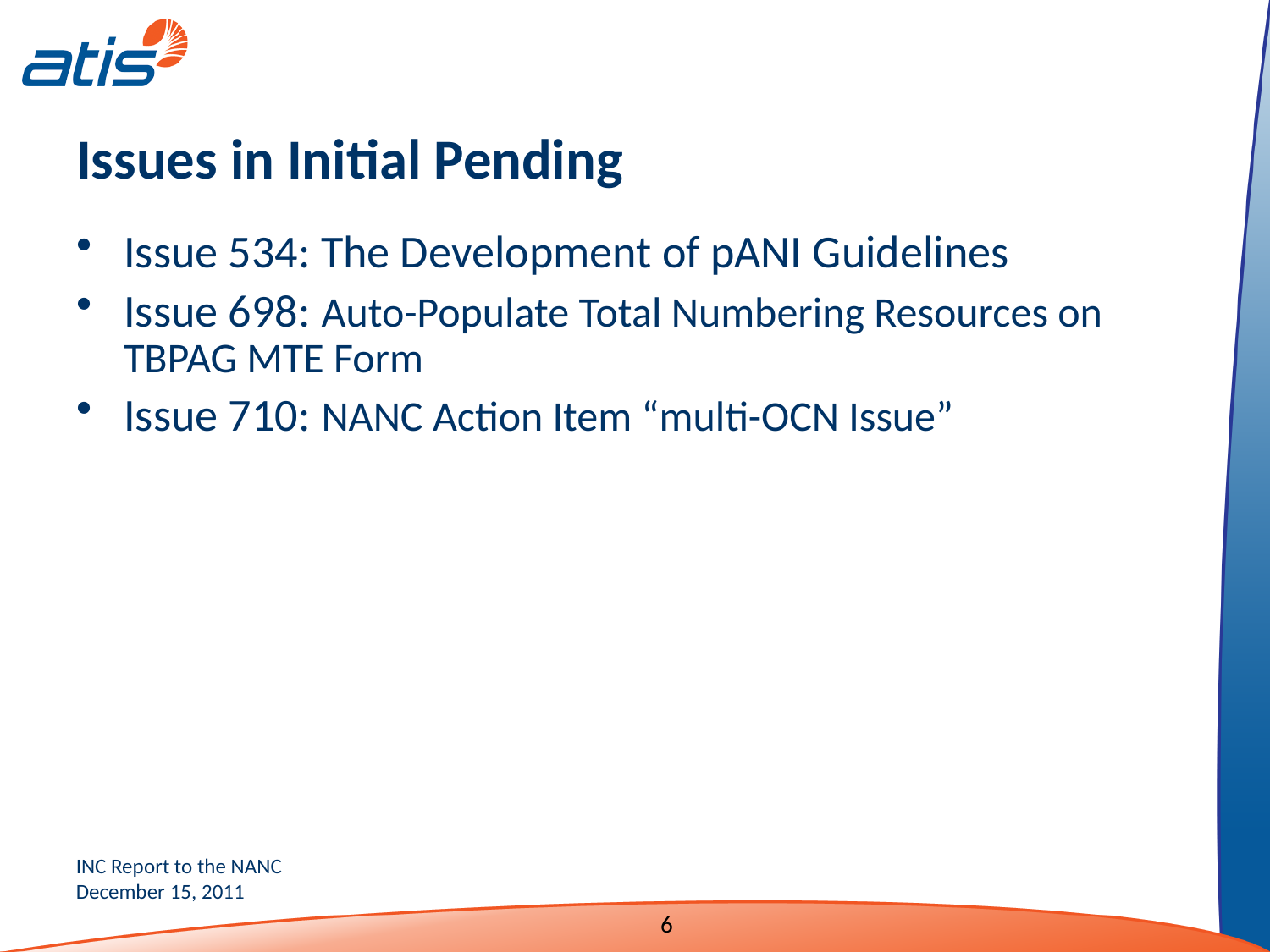

# Issues in Initial Pending
Issue 534: The Development of pANI Guidelines
Issue 698: Auto-Populate Total Numbering Resources on TBPAG MTE Form
Issue 710: NANC Action Item “multi-OCN Issue”

6